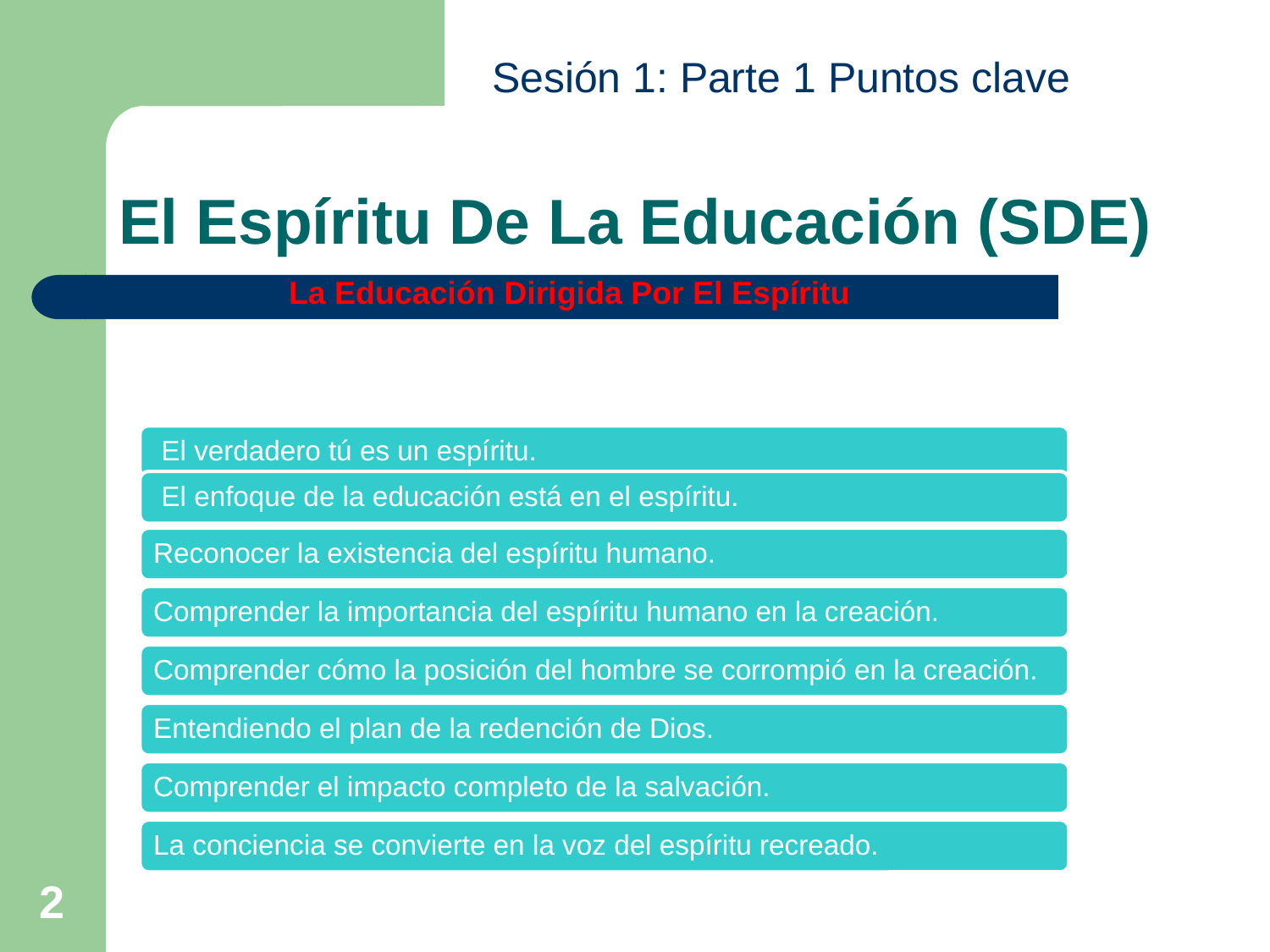

Sesión 1: Parte 1 Puntos clave
# El Espíritu De La Educación (SDE)
La Educación Dirigida Por El Espíritu
 El verdadero tú es un espíritu.
 El enfoque de la educación está en el espíritu.
Reconocer la existencia del espíritu humano.
Comprender la importancia del espíritu humano en la creación.
Comprender cómo la posición del hombre se corrompió en la creación.
Entendiendo el plan de la redención de Dios.
Comprender el impacto completo de la salvación.
La conciencia se convierte en la voz del espíritu recreado.
2